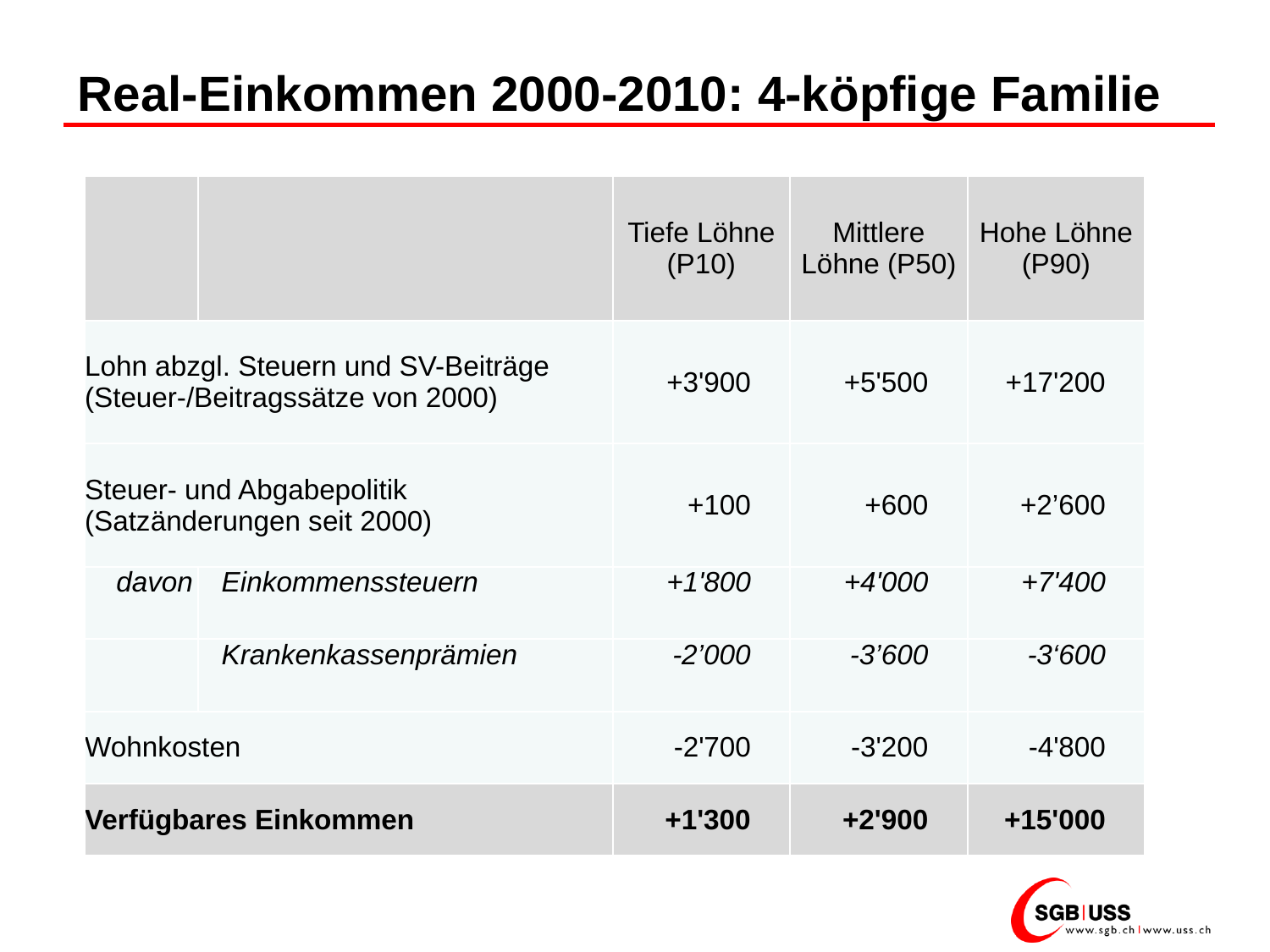

# Real-Einkommen 2000-2010: 4-köpfige Familie
|  |  | Tiefe Löhne (P10) | Mittlere Löhne (P50) | Hohe Löhne (P90) |
| --- | --- | --- | --- | --- |
| Lohn abzgl. Steuern und SV-Beiträge (Steuer-/Beitragssätze von 2000) |  | +3'900 | +5'500 | +17'200 |
| Steuer- und Abgabepolitik (Satzänderungen seit 2000) |  | +100 | +600 | +2’600 |
| davon | Einkommenssteuern | +1'800 | +4'000 | +7'400 |
|  | Krankenkassenprämien | -2’000 | -3’600 | -3‘600 |
| Wohnkosten |  | -2'700 | -3'200 | -4'800 |
| Verfügbares Einkommen |  | +1'300 | +2'900 | +15'000 |